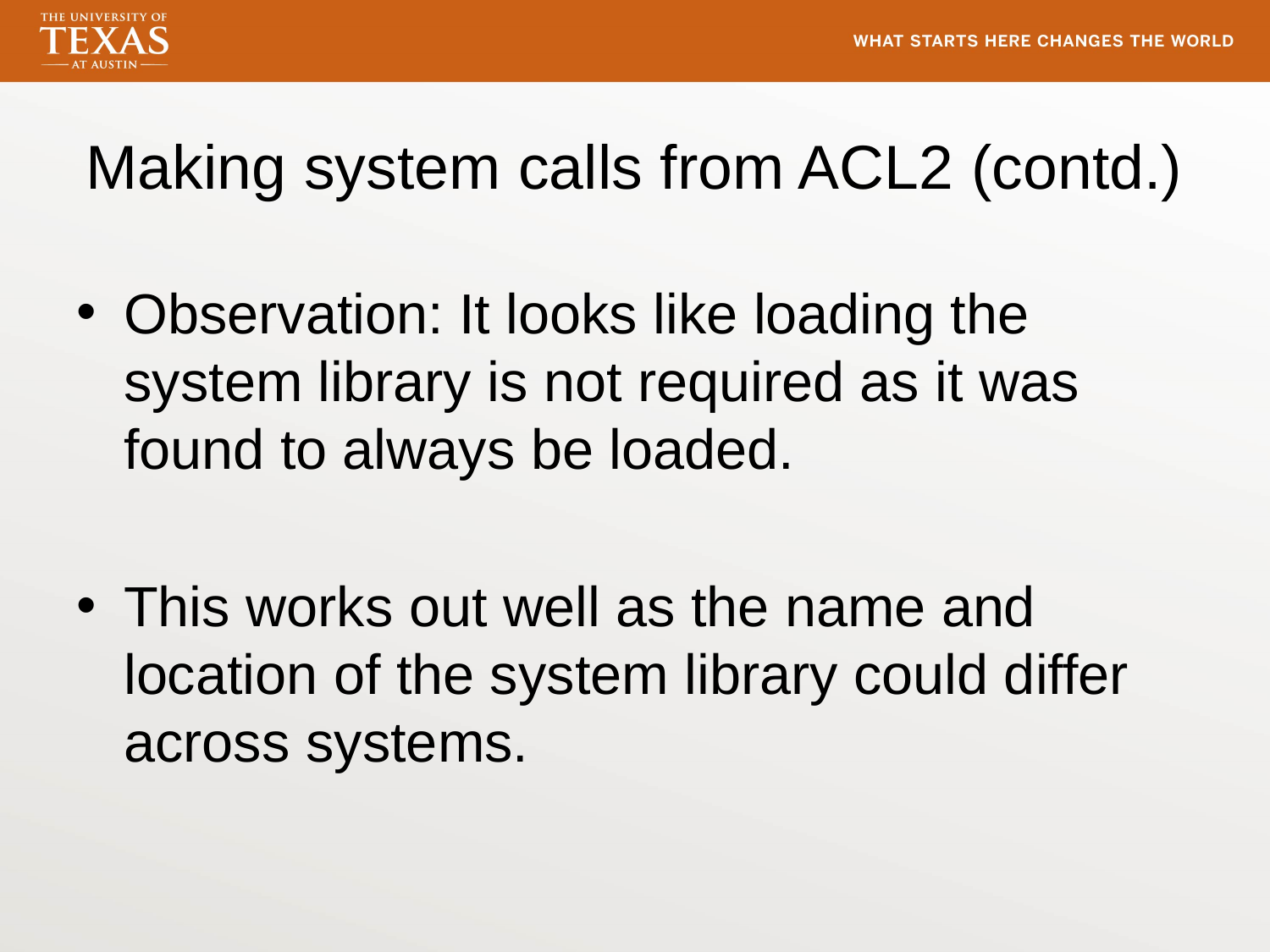

# Making system calls from ACL2 (contd.)
Observation: It looks like loading the system library is not required as it was found to always be loaded.

This works out well as the name and location of the system library could differ across systems.